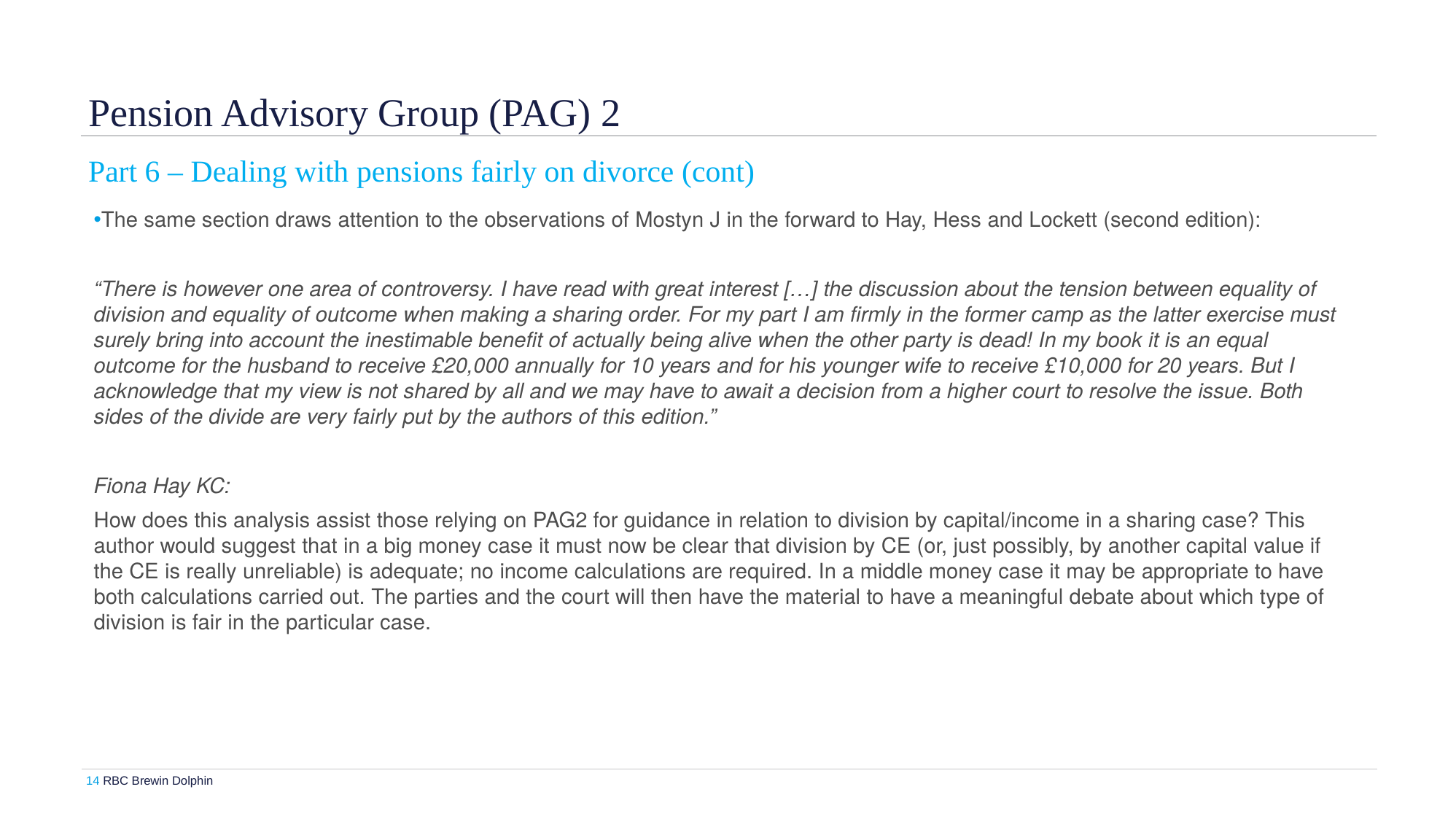

Pension Advisory Group (PAG) 2
Part 6 – Dealing with pensions fairly on divorce (cont)

The same section draws attention to the observations of Mostyn J in the forward to Hay, Hess and Lockett (second edition):

“There is however one area of controversy. I have read with great interest […] the discussion about the tension between equality of division and equality of outcome when making a sharing order. For my part I am firmly in the former camp as the latter exercise must surely bring into account the inestimable benefit of actually being alive when the other party is dead! In my book it is an equal outcome for the husband to receive £20,000 annually for 10 years and for his younger wife to receive £10,000 for 20 years. But I acknowledge that my view is not shared by all and we may have to await a decision from a higher court to resolve the issue. Both sides of the divide are very fairly put by the authors of this edition.”

Fiona Hay KC:
How does this analysis assist those relying on PAG2 for guidance in relation to division by capital/income in a sharing case? This author would suggest that in a big money case it must now be clear that division by CE (or, just possibly, by another capital value if the CE is really unreliable) is adequate; no income calculations are required. In a middle money case it may be appropriate to have both calculations carried out. The parties and the court will then have the material to have a meaningful debate about which type of division is fair in the particular case.